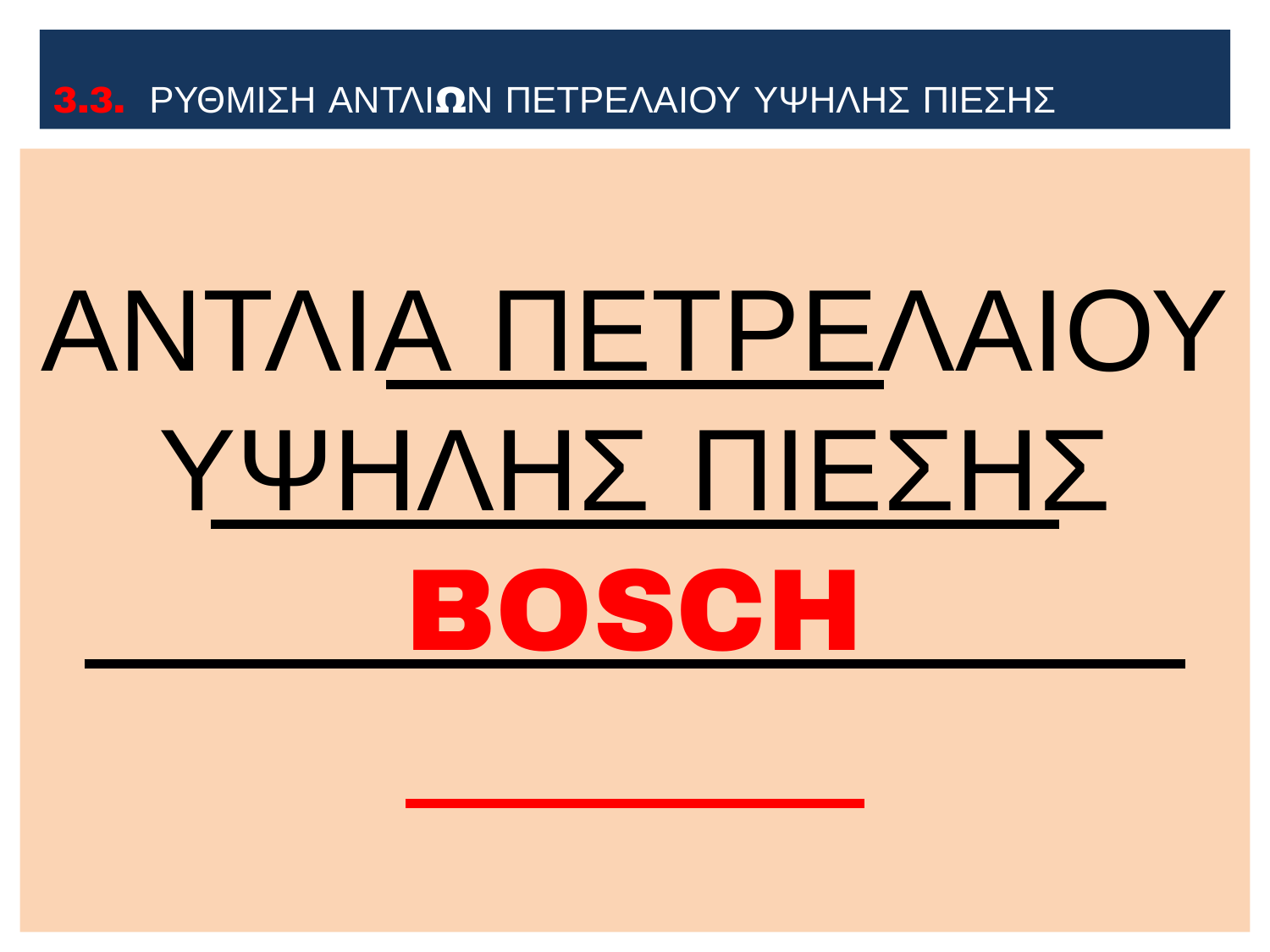

# 3.3.  ΡΥΘΜΙΣΗ ΑΝΤΛΙΩΝ ΠΕΤΡΕΛΑΙΟΥ ΥΨΗΛΗΣ ΠΙΕΣΗΣ

ΑΝΤΛΙΑ ΠΕΤΡΕΛΑΙΟΥ ΥΨΗΛΗΣ ΠΙΕΣΗΣ BOSCH